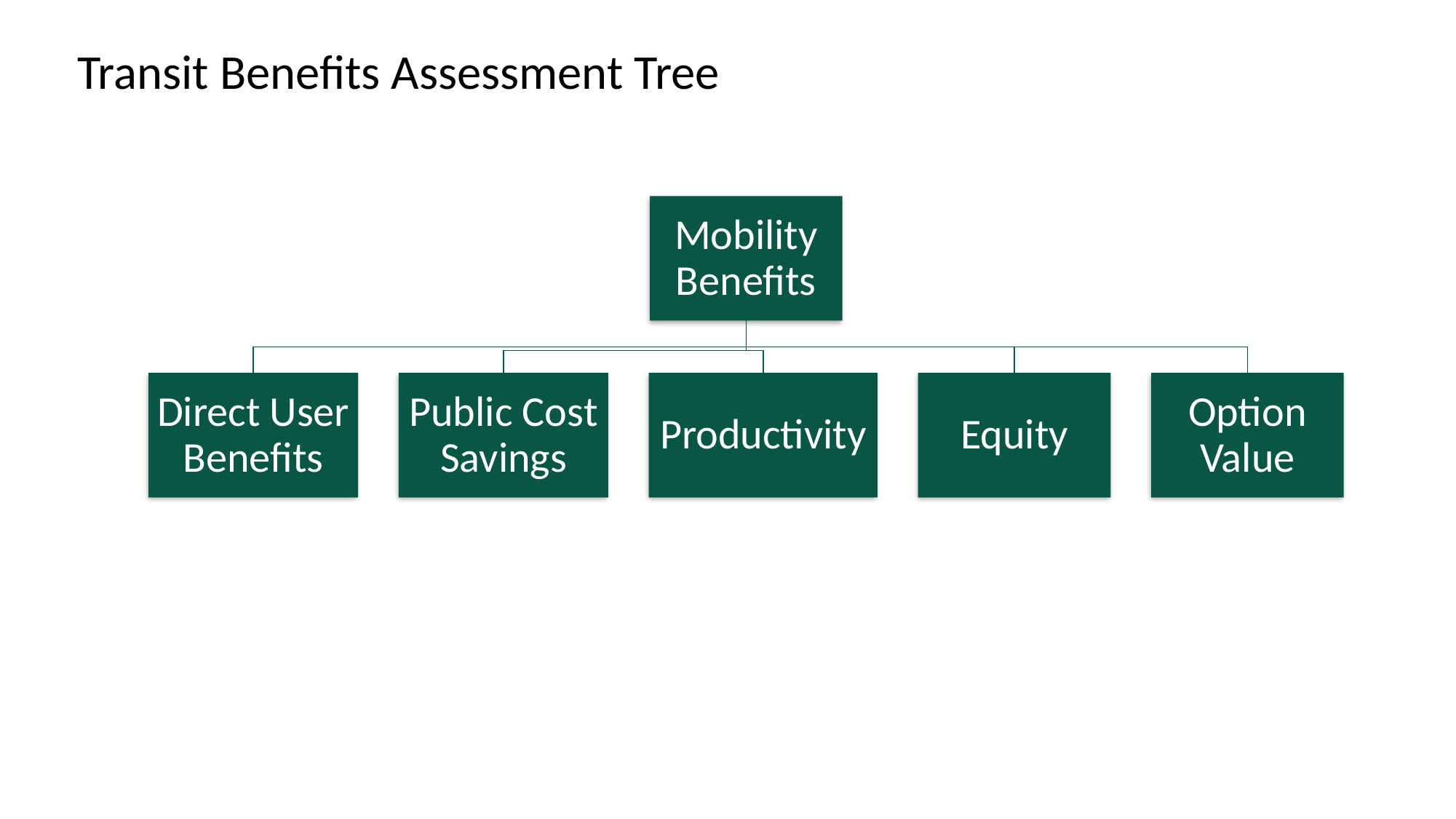

Transit Benefits Assessment Tree

Mobility Benefits

Direct User Benefits

Public Cost Savings

Productivity

Equity

Option Value